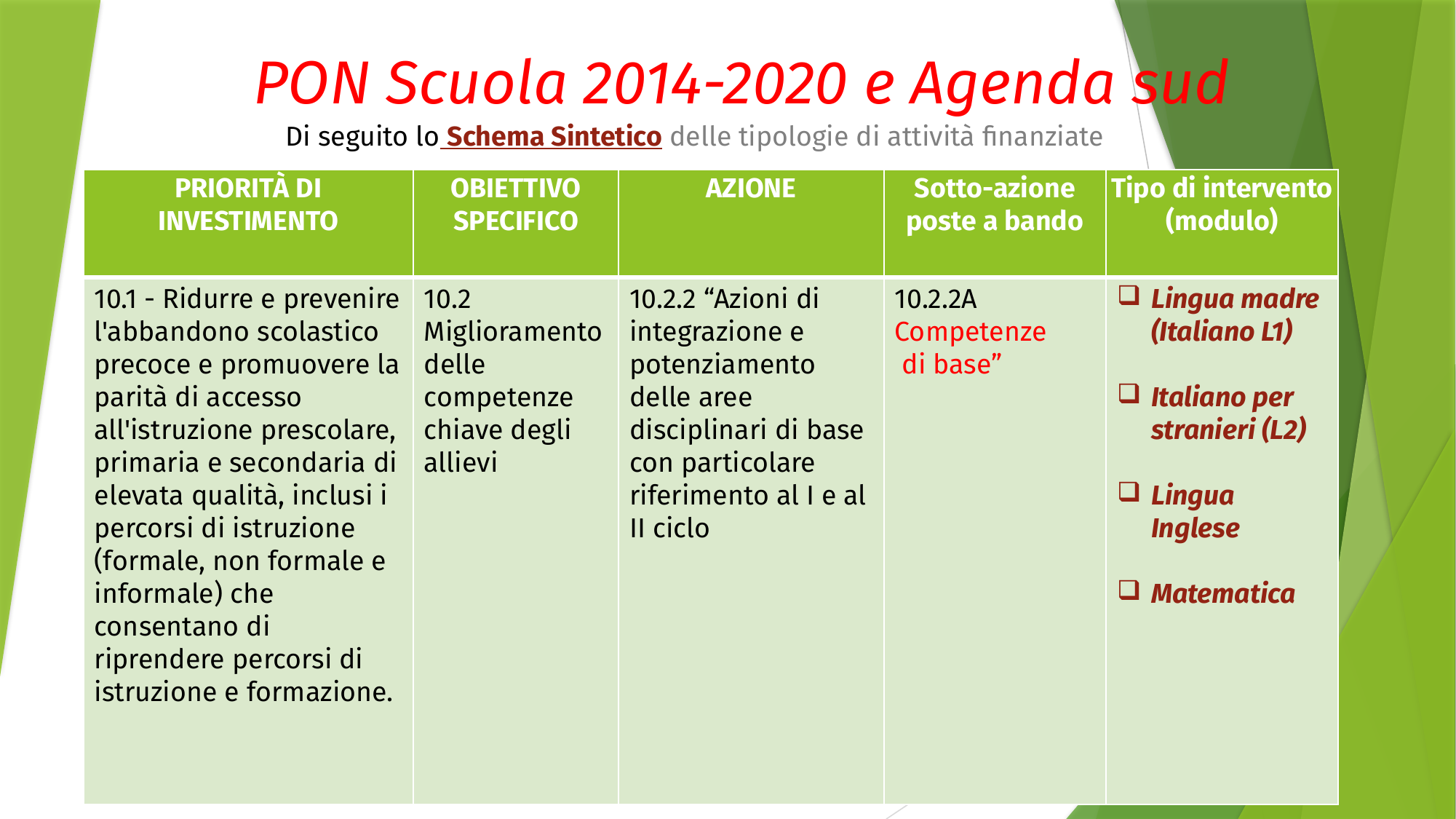

# PON Scuola 2014-2020 e Agenda sud
Di seguito lo Schema Sintetico delle tipologie di attività finanziate

| PRIORITÀ DI INVESTIMENTO | OBIETTIVO SPECIFICO | AZIONE | Sotto-azione poste a bando | Tipo di intervento (modulo) |
| --- | --- | --- | --- | --- |
| 10.1 - Ridurre e prevenire l'abbandono scolastico precoce e promuovere la parità di accesso all'istruzione prescolare, primaria e secondaria di elevata qualità, inclusi i percorsi di istruzione (formale, non formale e informale) che consentano di riprendere percorsi di istruzione e formazione. | 10.2 Miglioramento delle competenze chiave degli allievi | 10.2.2 “Azioni di integrazione e potenziamento delle aree disciplinari di base con particolare riferimento al I e al II ciclo | 10.2.2A Competenze di base” | Lingua madre (Italiano L1) Italiano per stranieri (L2) Lingua Inglese Matematica |